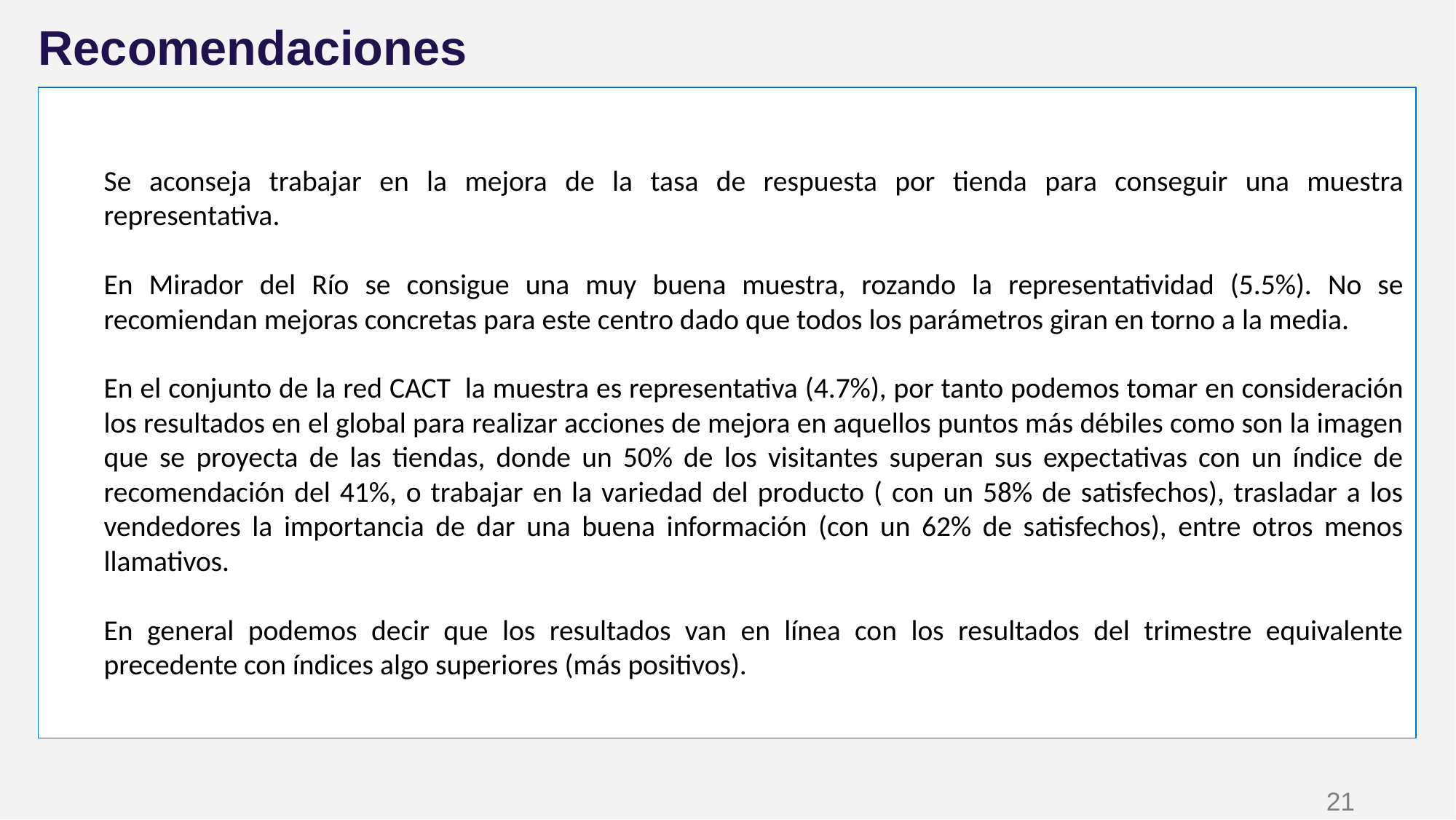

Recomendaciones

Se aconseja trabajar en la mejora de la tasa de respuesta por tienda para conseguir una muestra representativa.

En Mirador del Río se consigue una muy buena muestra, rozando la representatividad (5.5%). No se recomiendan mejoras concretas para este centro dado que todos los parámetros giran en torno a la media.

En el conjunto de la red CACT  la muestra es representativa (4.7%), por tanto podemos tomar en consideración los resultados en el global para realizar acciones de mejora en aquellos puntos más débiles como son la imagen que se proyecta de las tiendas, donde un 50% de los visitantes superan sus expectativas con un índice de recomendación del 41%, o trabajar en la variedad del producto ( con un 58% de satisfechos), trasladar a los vendedores la importancia de dar una buena información (con un 62% de satisfechos), entre otros menos llamativos.

En general podemos decir que los resultados van en línea con los resultados del trimestre equivalente precedente con índices algo superiores (más positivos).

21